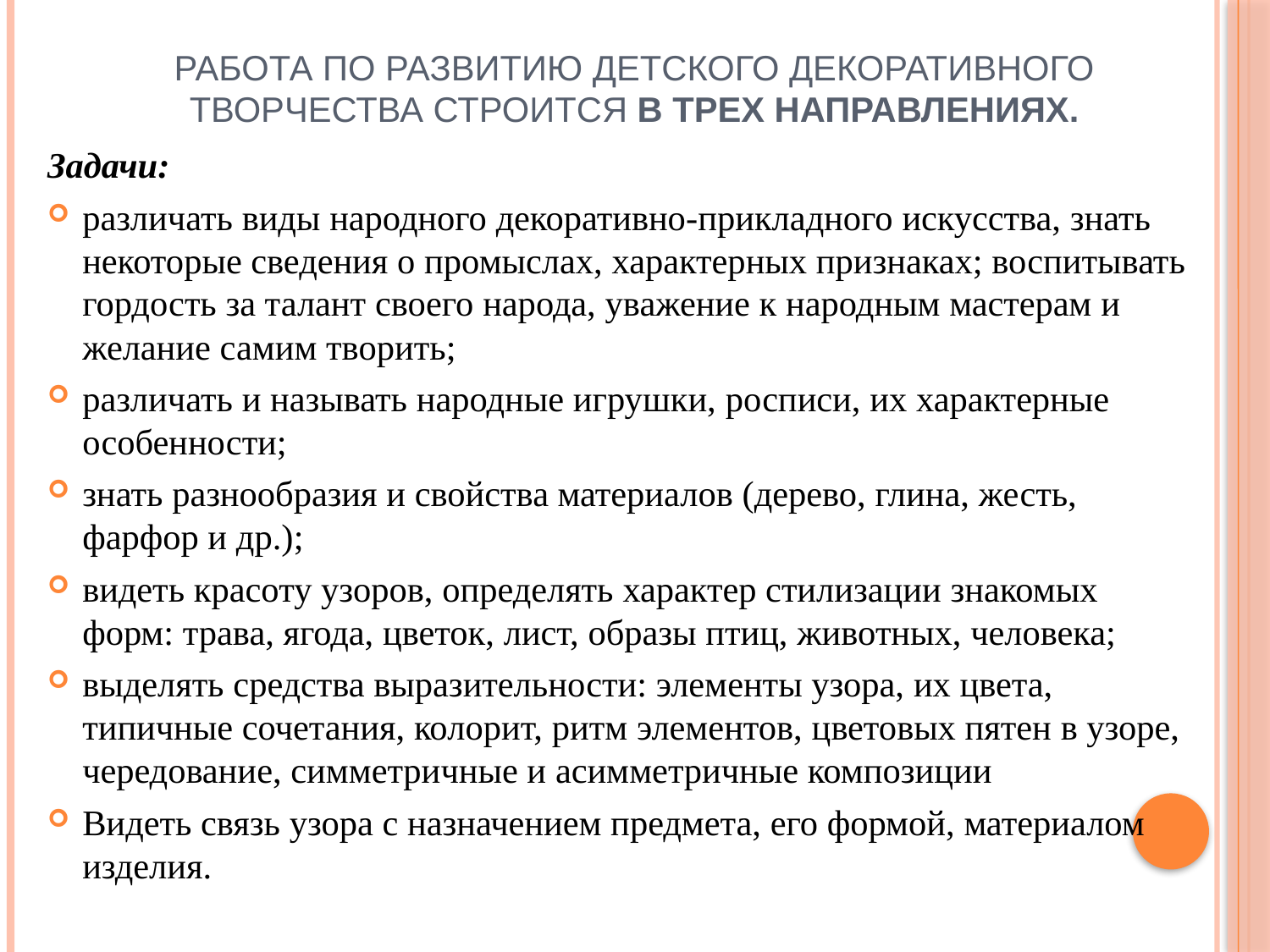

# Работа по развитию детского декоративного творчества строится в трех направлениях.
Задачи:
различать виды народного декоративно-прикладного искусства, знать некоторые сведения о промыслах, характерных признаках; воспитывать гордость за талант своего народа, уважение к народным мастерам и желание самим творить;
различать и называть народные игрушки, росписи, их характерные особенности;
знать разнообразия и свойства материалов (дерево, глина, жесть, фарфор и др.);
видеть красоту узоров, определять характер стилизации знакомых форм: трава, ягода, цветок, лист, образы птиц, животных, человека;
выделять средства выразительности: элементы узора, их цвета, типичные сочетания, колорит, ритм элементов, цветовых пятен в узоре, чередование, симметричные и асимметричные композиции
Видеть связь узора с назначением предмета, его формой, материалом изделия.